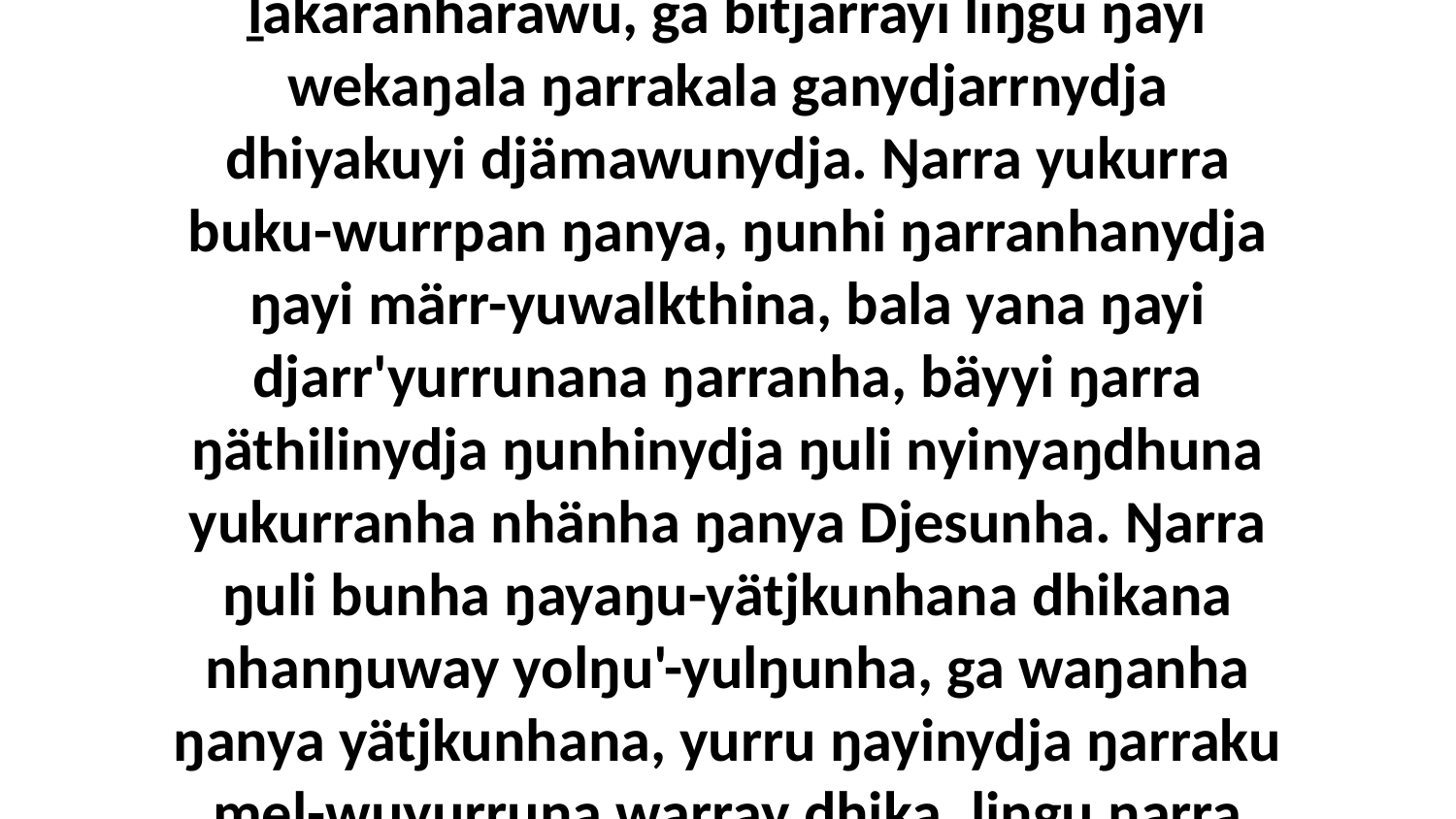

12-13 Yo, ŋarranydja yukurra dhuwala wirrkina buku-wekama Djesu-Christnha ŋilimurruŋguway Garraynha, liŋgu ŋayipi ŋarranha djuy'yurruna dhiyakuyi ŋamakurru'wunydja wal'ŋu dhäwu'wu ḻakaranharawu, ga bitjarrayi liŋgu ŋayi wekaŋala ŋarrakala ganydjarrnydja dhiyakuyi djämawunydja. Ŋarra yukurra buku-wurrpan ŋanya, ŋunhi ŋarranhanydja ŋayi märr-yuwalkthina, bala yana ŋayi djarr'yurrunana ŋarranha, bäyyi ŋarra ŋäthilinydja ŋunhinydja ŋuli nyinyaŋdhuna yukurranha nhänha ŋanya Djesunha. Ŋarra ŋuli bunha ŋayaŋu-yätjkunhana dhikana nhanŋuway yolŋu'-yulŋunha, ga waŋanha ŋanya yätjkunhana, yurru ŋayinydja ŋarraku mel-wuyurruna warray dhika, liŋgu ŋarra yukurrana djäma bitjarrayinydja dhuŋathinana yanana; yaka ŋarra marŋgi yana Djesu-Christku ŋulinyaramirriyunydjayi, ga yakana ŋarra märr-yuwalkthinanydja nhanukala Garraywala.